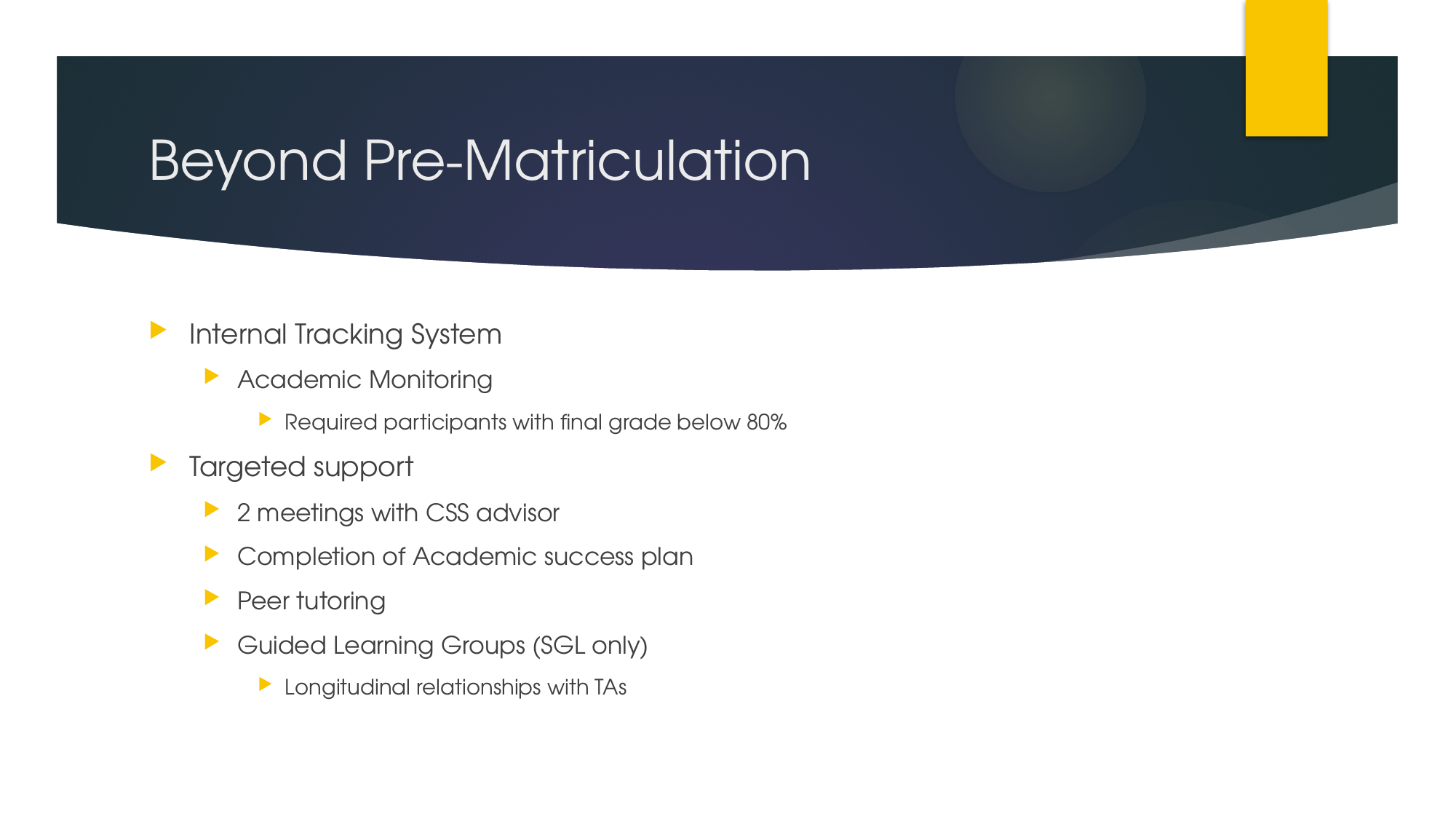

# Beyond Pre-Matriculation
Internal Tracking System
Academic Monitoring
Required participants with final grade below 80%
Targeted support
2 meetings with CSS advisor
Completion of Academic success plan
Peer tutoring
Guided Learning Groups (SGL only)
Longitudinal relationships with TAs